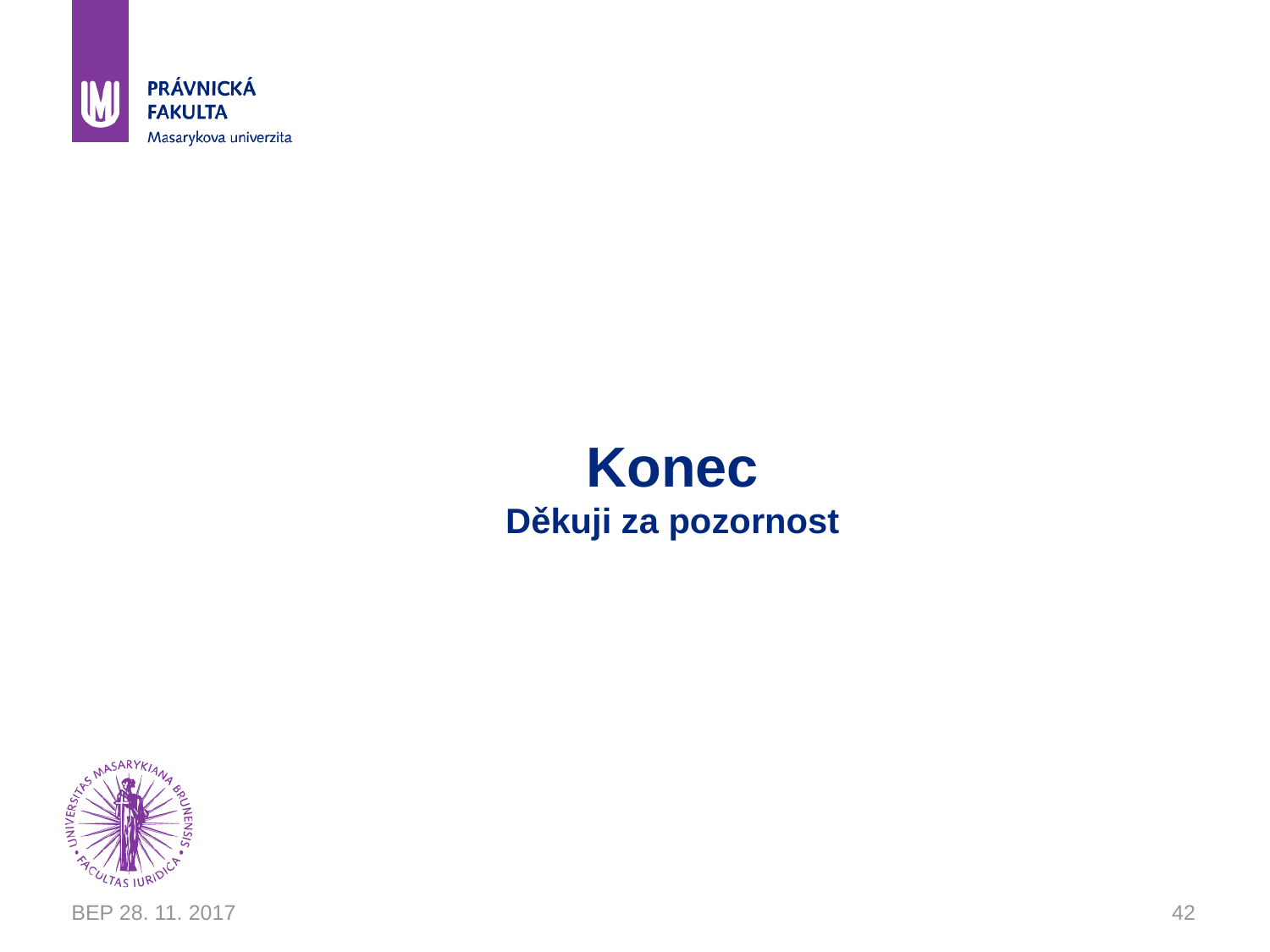

# Konec Děkuji za pozornost
BEP 28. 11. 2017
42